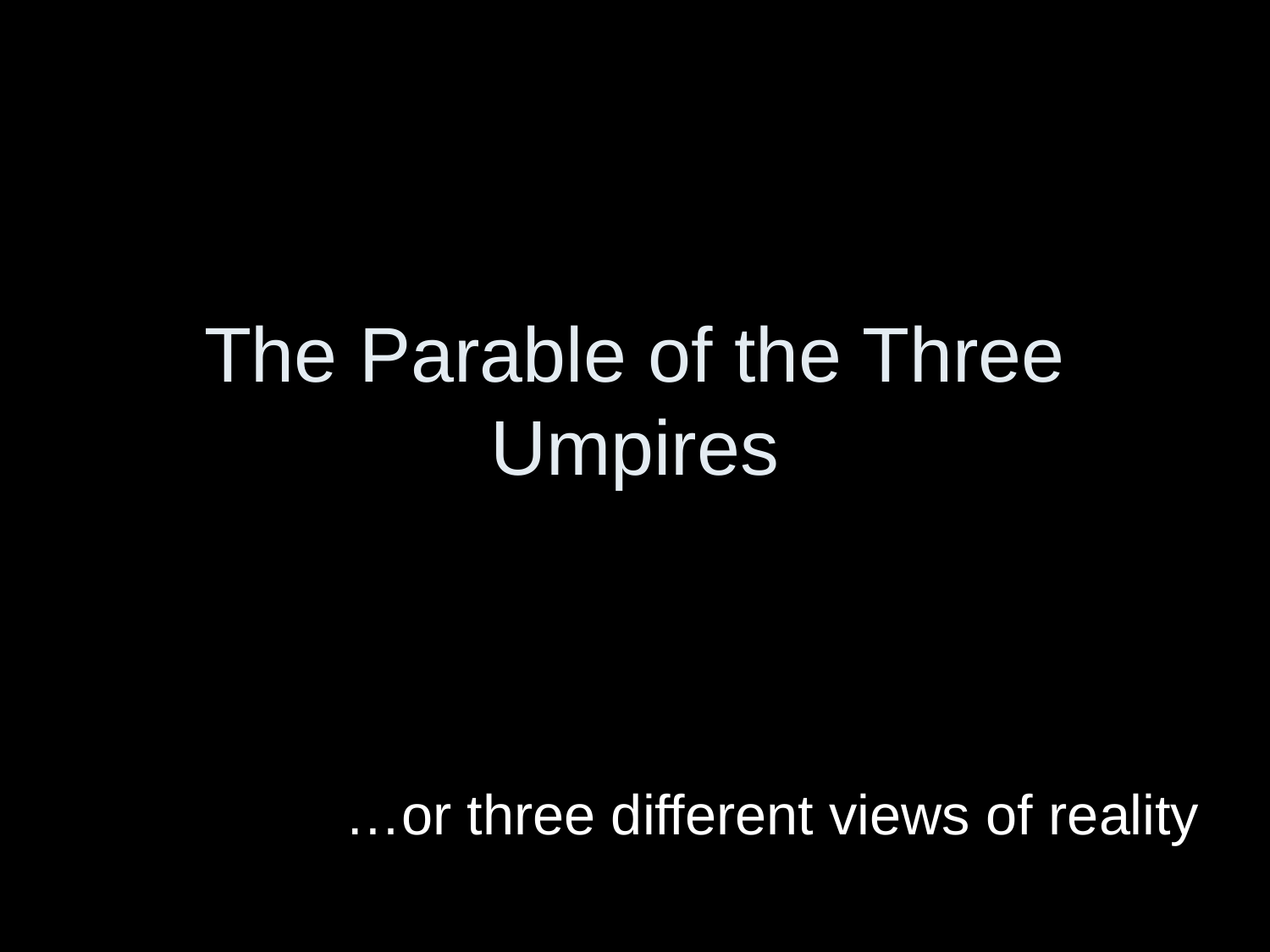

# The Parable of the Three Umpires
…or three different views of reality